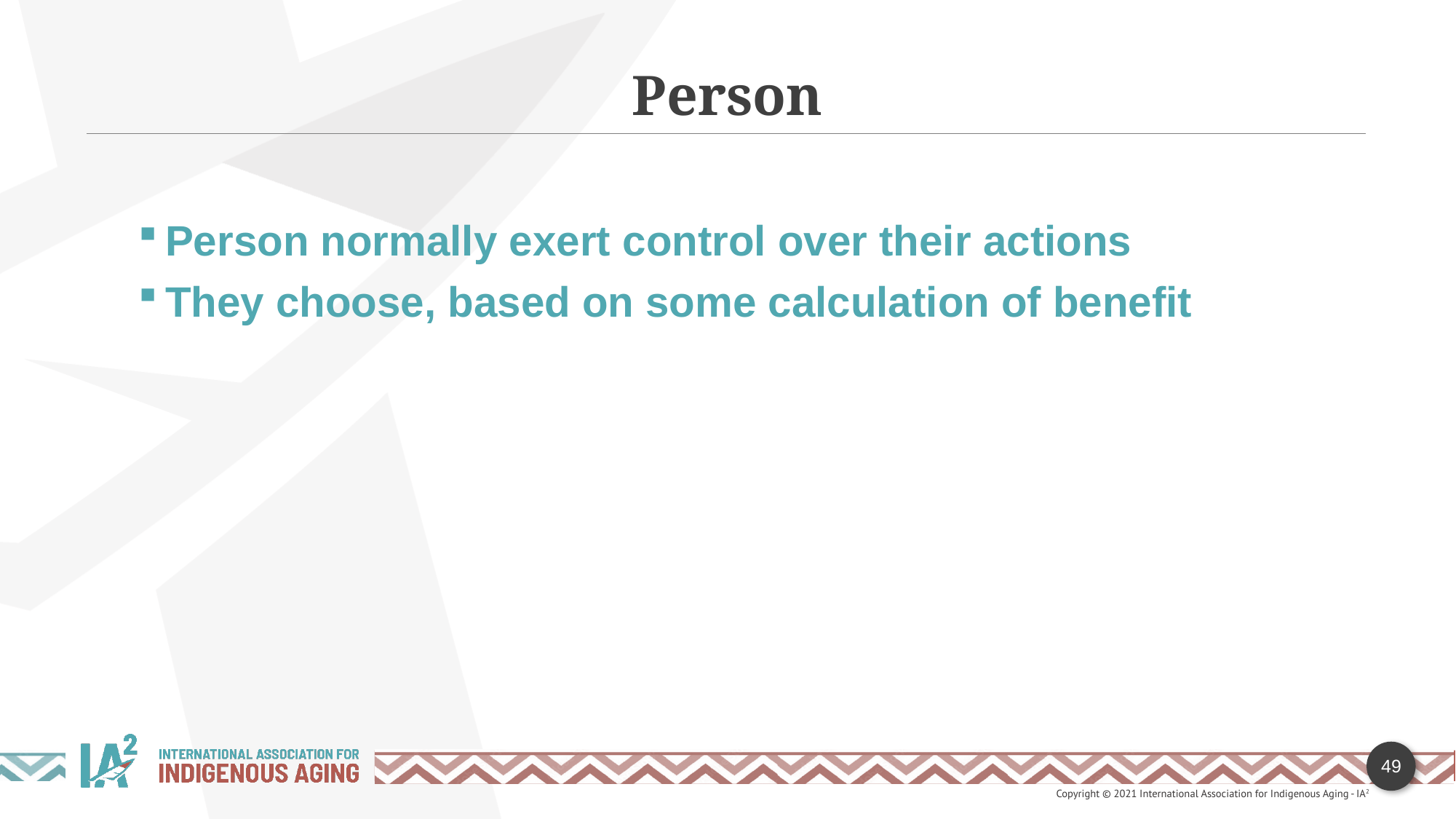

Person
Person normally exert control over their actions
They choose, based on some calculation of benefit